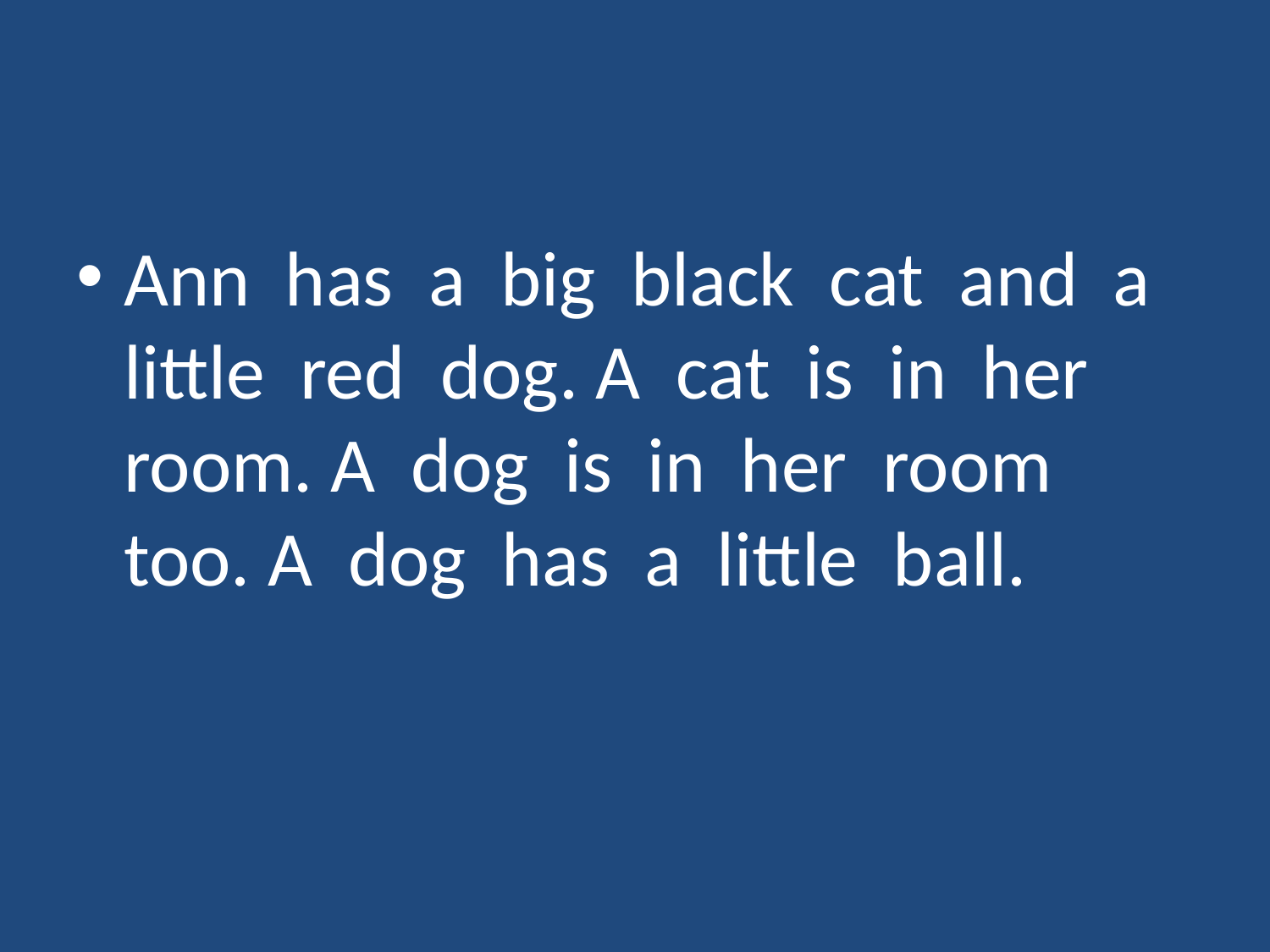

Ann  has  a  big  black  cat  and  a  little  red  dog. A  cat  is  in  her  room. A  dog  is  in  her  room  too. A  dog  has  a  little  ball.